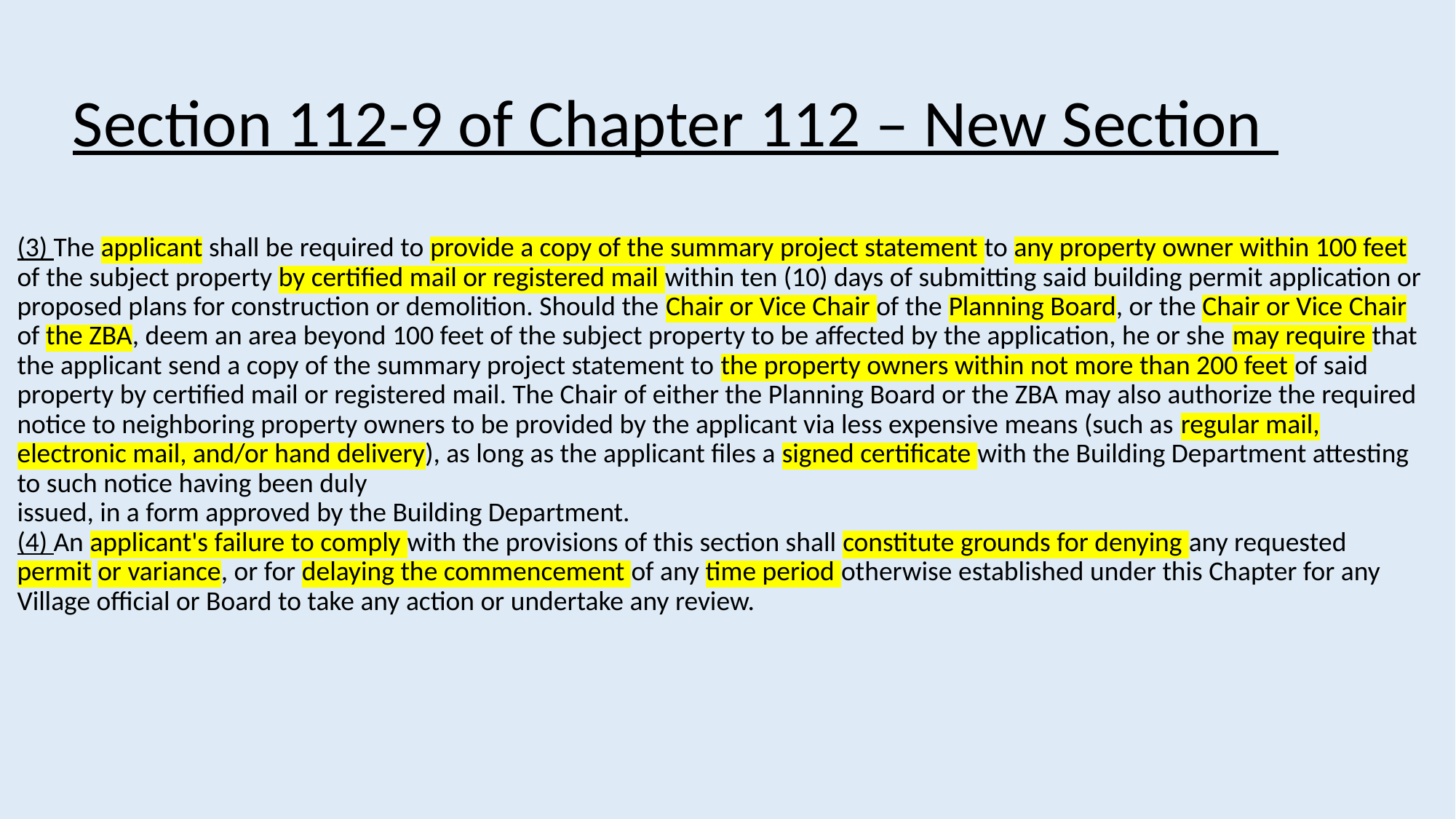

# Section 112-9 of Chapter 112 – New Section
(3) The applicant shall be required to provide a copy of the summary project statement to any property owner within 100 feet of the subject property by certified mail or registered mail within ten (10) days of submitting said building permit application or proposed plans for construction or demolition. Should the Chair or Vice Chair of the Planning Board, or the Chair or Vice Chair of the ZBA, deem an area beyond 100 feet of the subject property to be affected by the application, he or she may require that the applicant send a copy of the summary project statement to the property owners within not more than 200 feet of said property by certified mail or registered mail. The Chair of either the Planning Board or the ZBA may also authorize the required notice to neighboring property owners to be provided by the applicant via less expensive means (such as regular mail, electronic mail, and/or hand delivery), as long as the applicant files a signed certificate with the Building Department attesting to such notice having been duly
issued, in a form approved by the Building Department.
(4) An applicant's failure to comply with the provisions of this section shall constitute grounds for denying any requested permit or variance, or for delaying the commencement of any time period otherwise established under this Chapter for any Village official or Board to take any action or undertake any review.